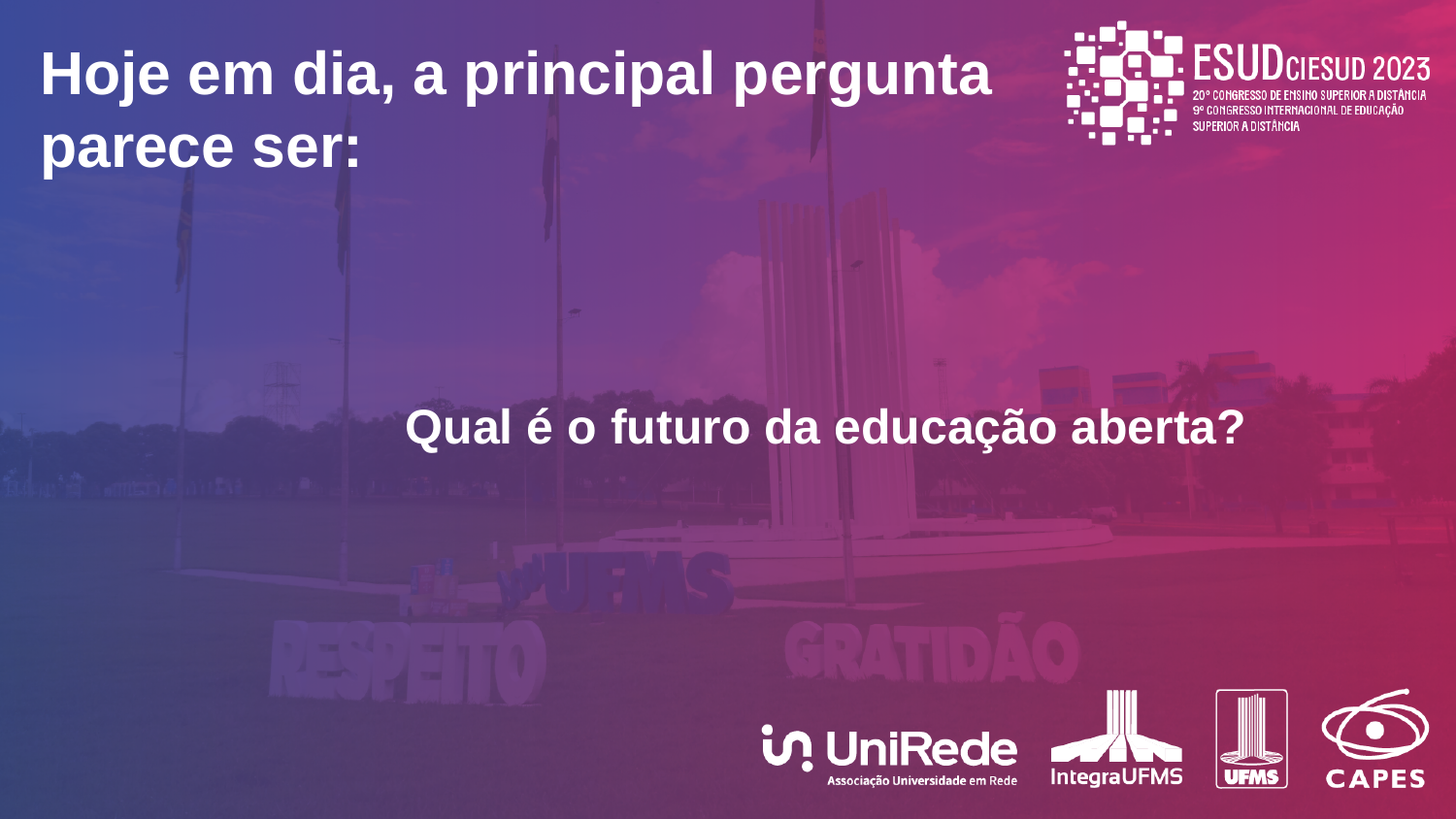

# Hoje em dia, a principal pergunta parece ser:

                          Qual é o futuro da educação aberta?